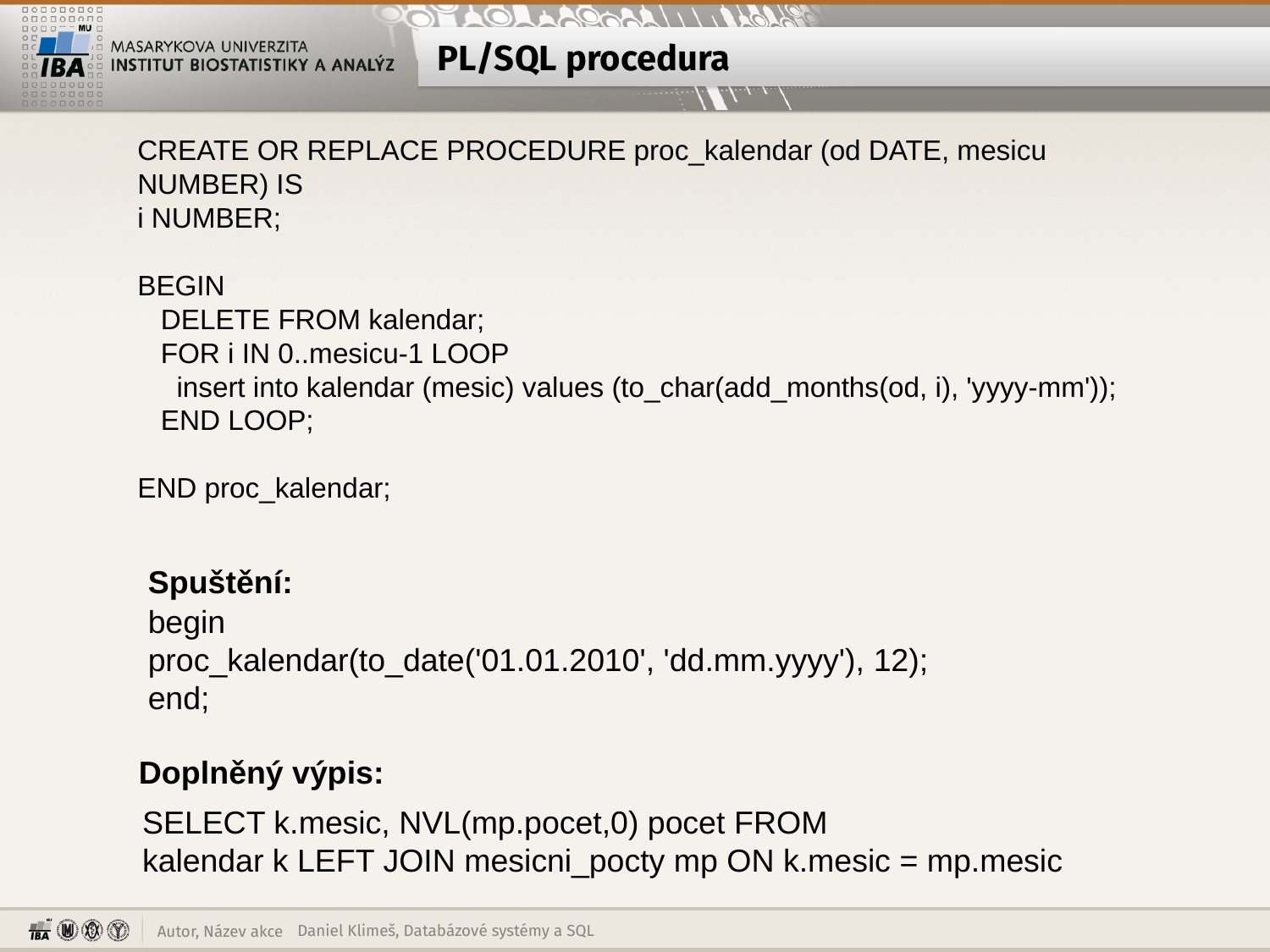

# PL/SQL procedura
CREATE OR REPLACE PROCEDURE proc_kalendar (od DATE, mesicu NUMBER) IS
i NUMBER;

BEGIN
   DELETE FROM kalendar;
   FOR i IN 0..mesicu-1 LOOP
     insert into kalendar (mesic) values (to_char(add_months(od, i), 'yyyy-mm'));
   END LOOP;

END proc_kalendar;
Spuštění:
begin
proc_kalendar(to_date('01.01.2010', 'dd.mm.yyyy'), 12);
end;
Doplněný výpis:
SELECT k.mesic, NVL(mp.pocet,0) pocet FROM
kalendar k LEFT JOIN mesicni_pocty mp ON k.mesic = mp.mesic
Daniel Klimeš, Databázové systémy a SQL